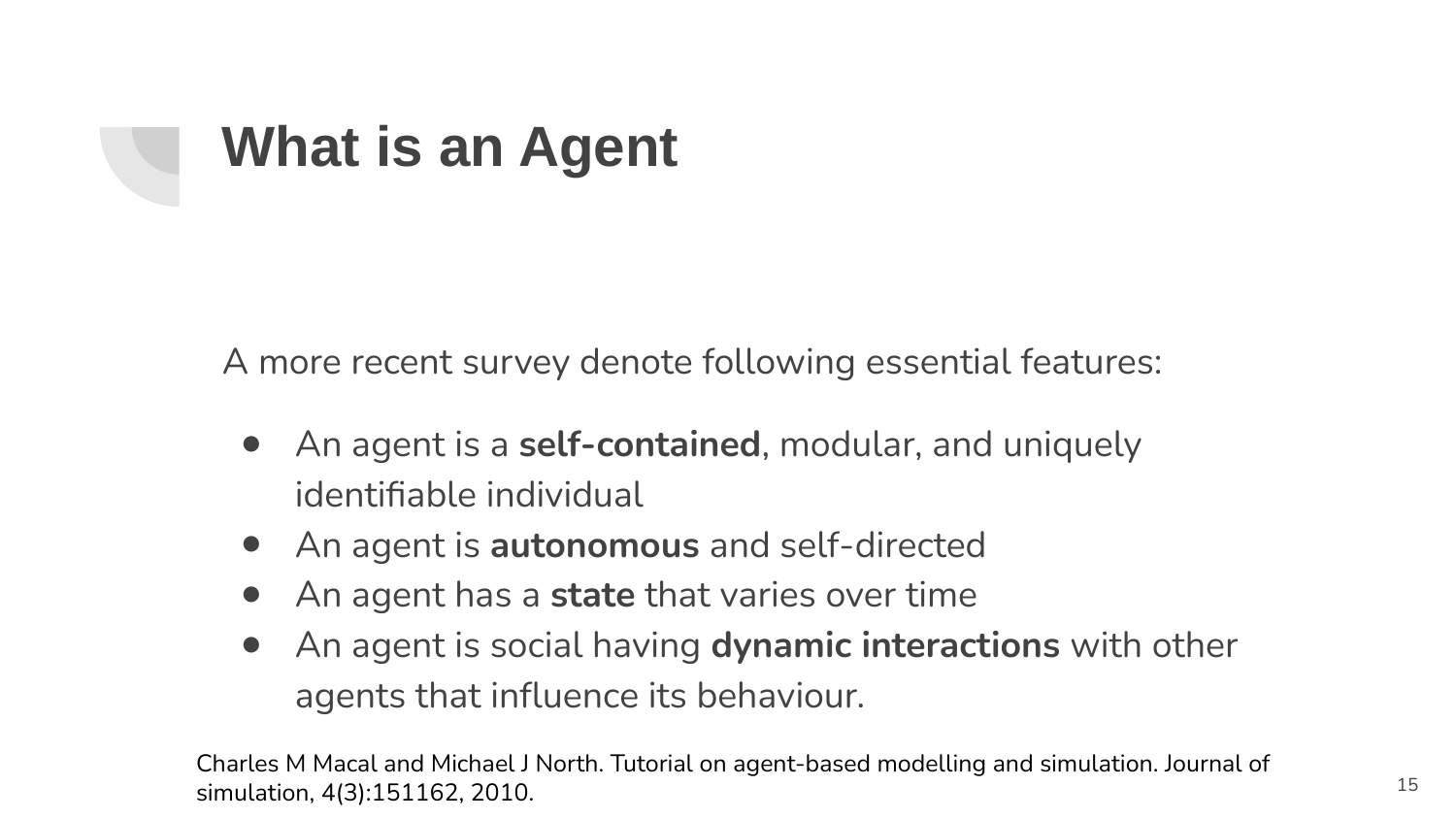

# What is an Agent
A more recent survey denote following essential features:
An agent is a self-contained, modular, and uniquely identifiable individual
An agent is autonomous and self-directed
An agent has a state that varies over time
An agent is social having dynamic interactions with other agents that influence its behaviour.
Charles M Macal and Michael J North. Tutorial on agent-based modelling and simulation. Journal of simulation, 4(3):151162, 2010.

15